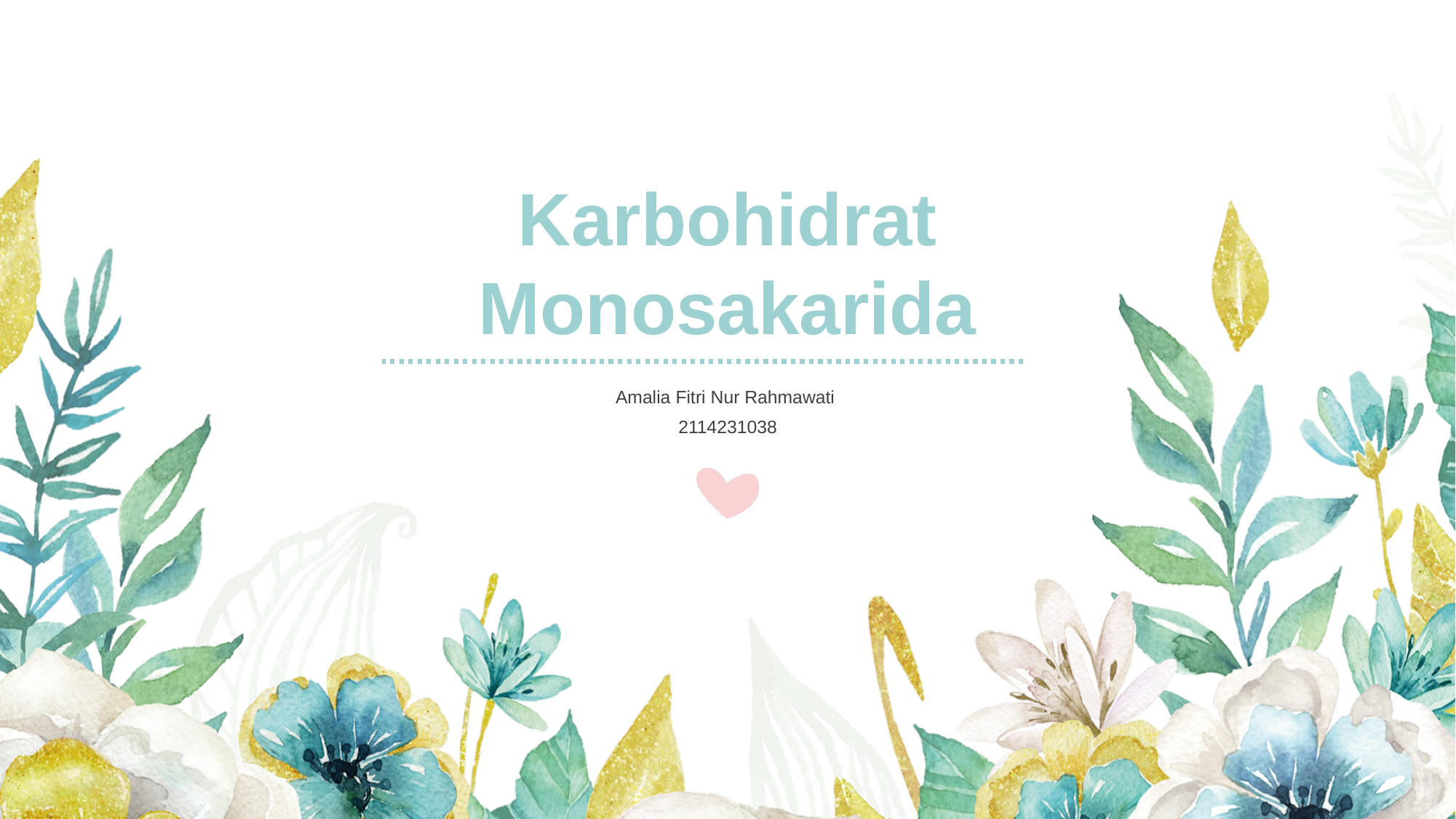

# Karbohidrat Monosakarida
Amalia Fitri Nur Rahmawati
2114231038